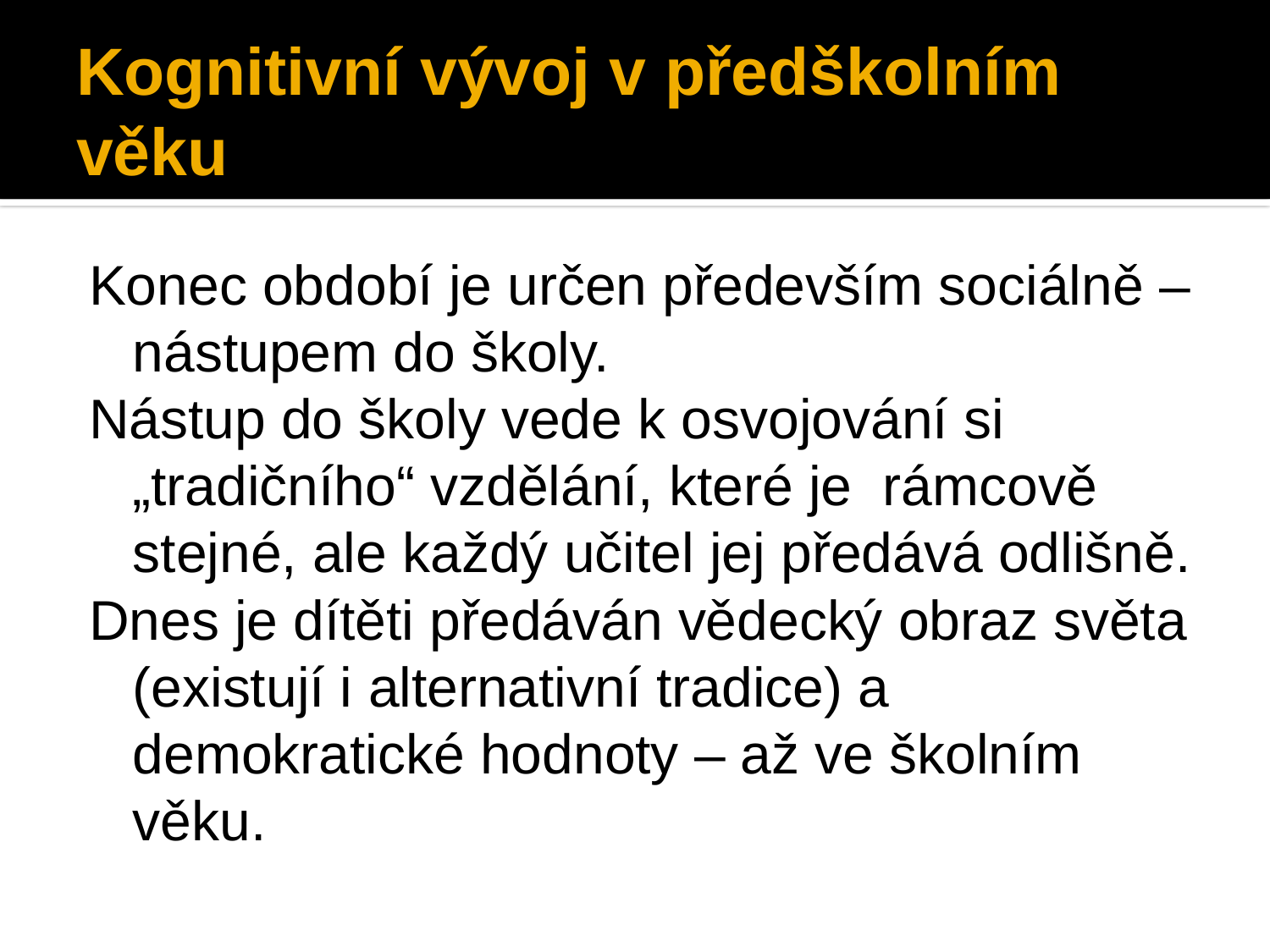

# Kognitivní vývoj v předškolním věku
Konec období je určen především sociálně – nástupem do školy.
Nástup do školy vede k osvojování si „tradičního“ vzdělání, které je  rámcově stejné, ale každý učitel jej předává odlišně.
Dnes je dítěti předáván vědecký obraz světa (existují i alternativní tradice) a demokratické hodnoty – až ve školním věku.